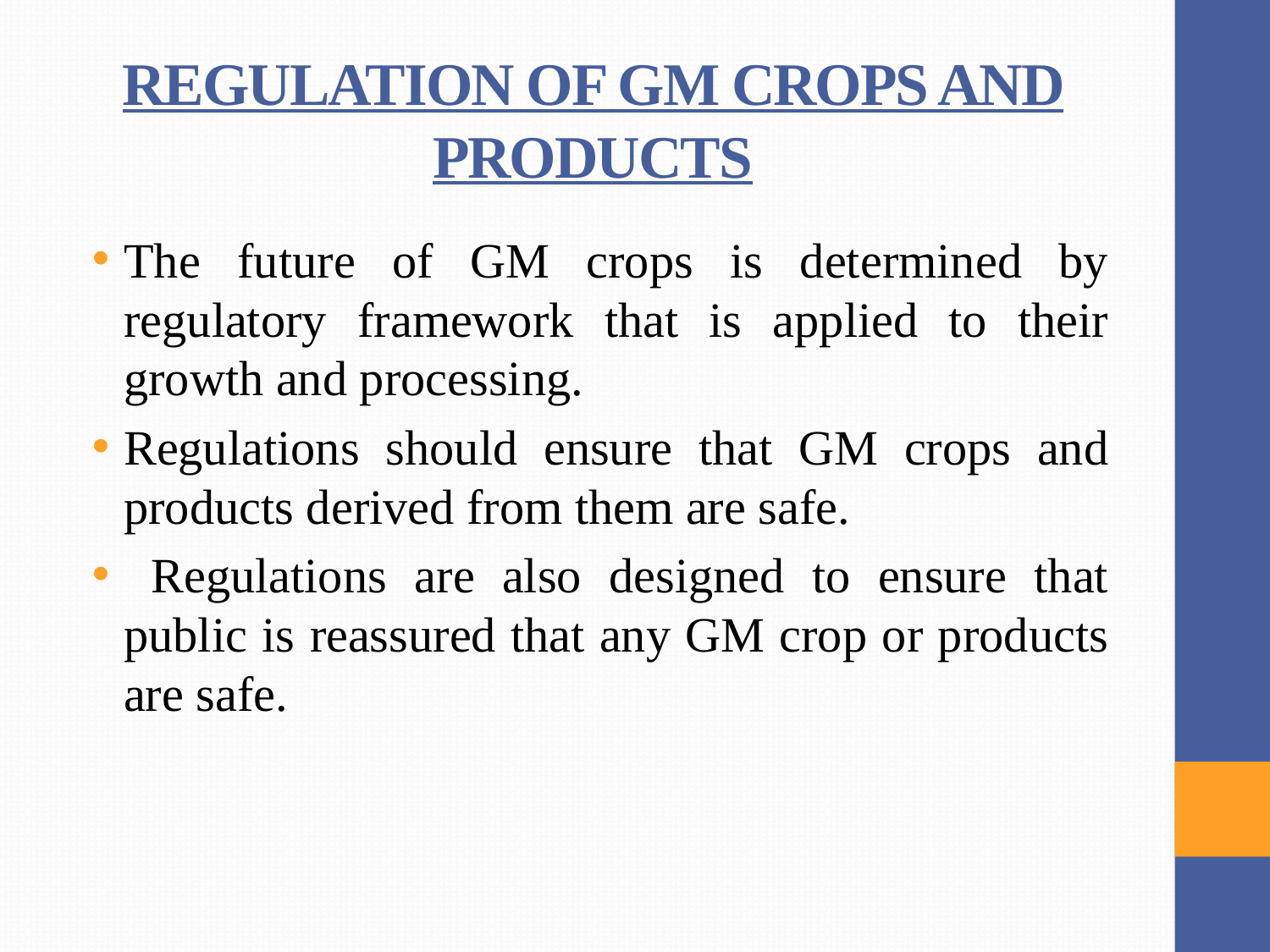

# REGULATION OF GM CROPS AND PRODUCTS
The future of GM crops is determined by regulatory framework that is applied to their growth and processing.
Regulations should ensure that GM crops and products derived from them are safe.
 Regulations are also designed to ensure that public is reassured that any GM crop or products are safe.